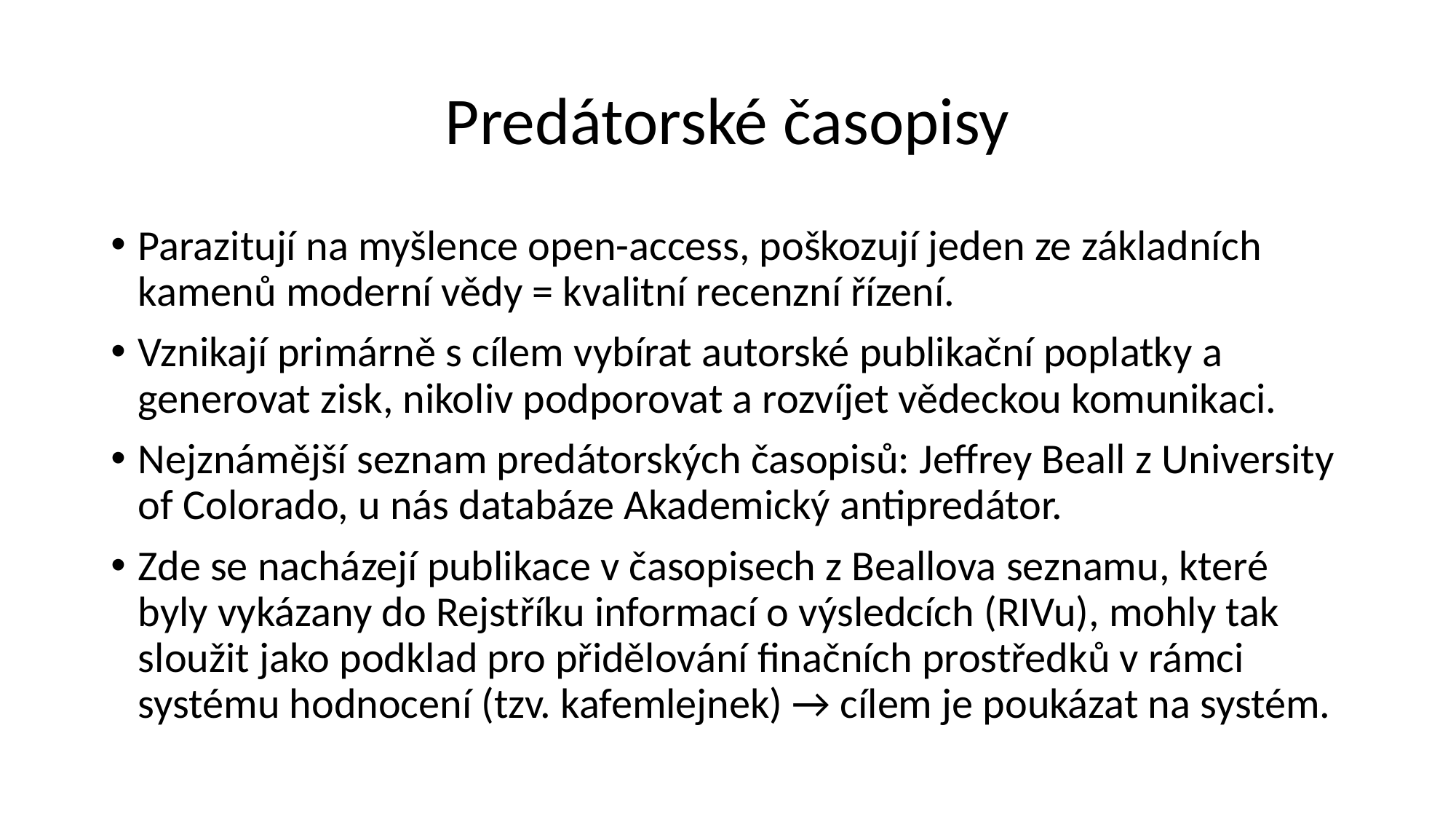

# Predátorské časopisy
Parazitují na myšlence open-access, poškozují jeden ze základních kamenů moderní vědy = kvalitní recenzní řízení.
Vznikají primárně s cílem vybírat autorské publikační poplatky a generovat zisk, nikoliv podporovat a rozvíjet vědeckou komunikaci.
Nejznámější seznam predátorských časopisů: Jeffrey Beall z University of Colorado, u nás databáze Akademický antipredátor.
Zde se nacházejí publikace v časopisech z Beallova seznamu, které byly vykázany do Rejstříku informací o výsledcích (RIVu), mohly tak sloužit jako podklad pro přidělování finačních prostředků v rámci systému hodnocení (tzv. kafemlejnek) → cílem je poukázat na systém.